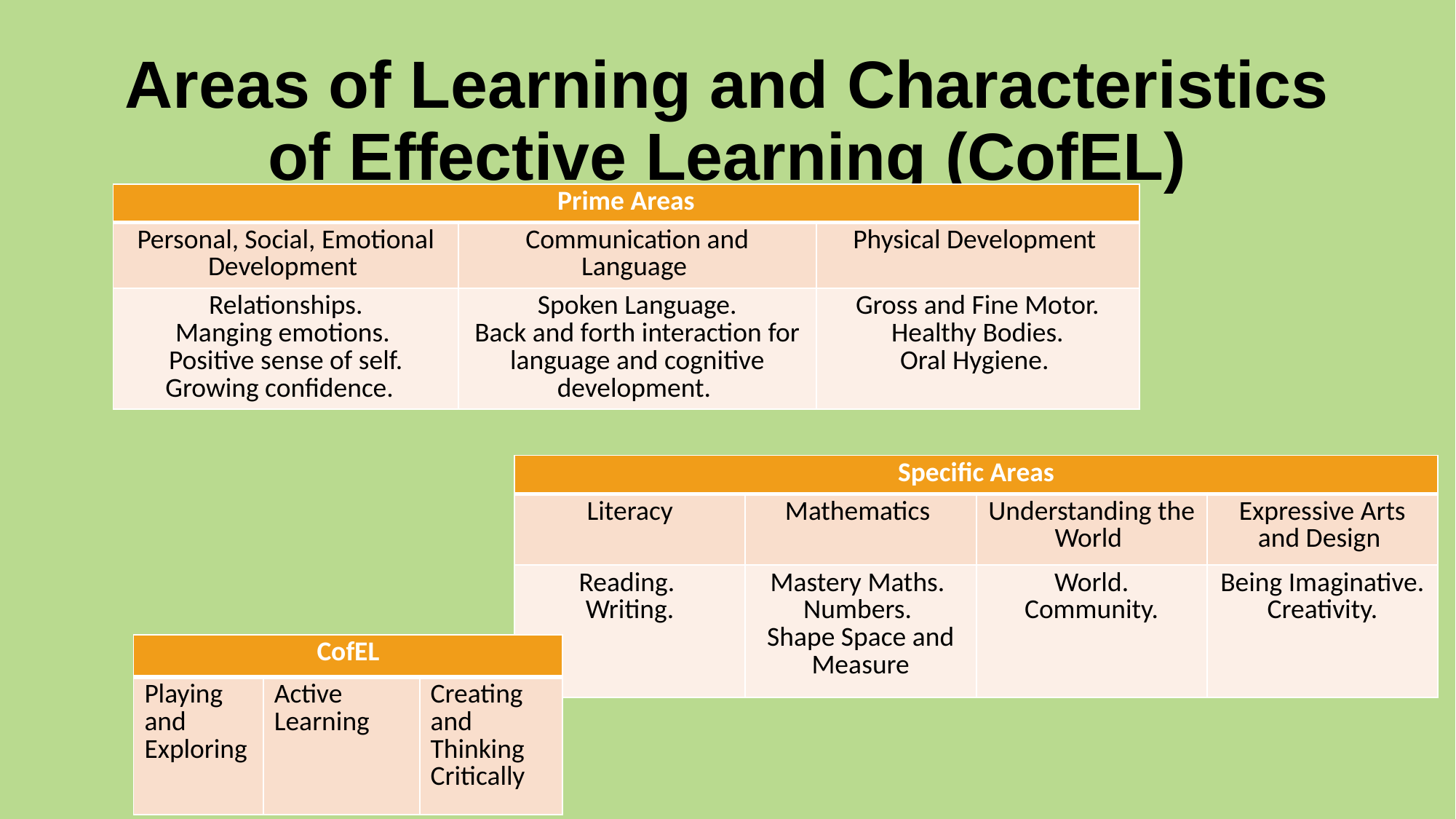

# Areas of Learning and Characteristics of Effective Learning (CofEL)
| Prime Areas |  |  |
| --- | --- | --- |
| Personal, Social, Emotional Development | Communication and Language | Physical Development |
| Relationships. Manging emotions. Positive sense of self. Growing confidence. | Spoken Language. Back and forth interaction for language and cognitive development. | Gross and Fine Motor. Healthy Bodies. Oral Hygiene. |
| Specific Areas |  |  |  |
| --- | --- | --- | --- |
| Literacy | Mathematics | Understanding the World | Expressive Arts and Design |
| Reading. Writing. | Mastery Maths. Numbers. Shape Space and Measure | World. Community. | Being Imaginative. Creativity. |
| CofEL |  |  |
| --- | --- | --- |
| Playing and Exploring | Active Learning | Creating and Thinking Critically |